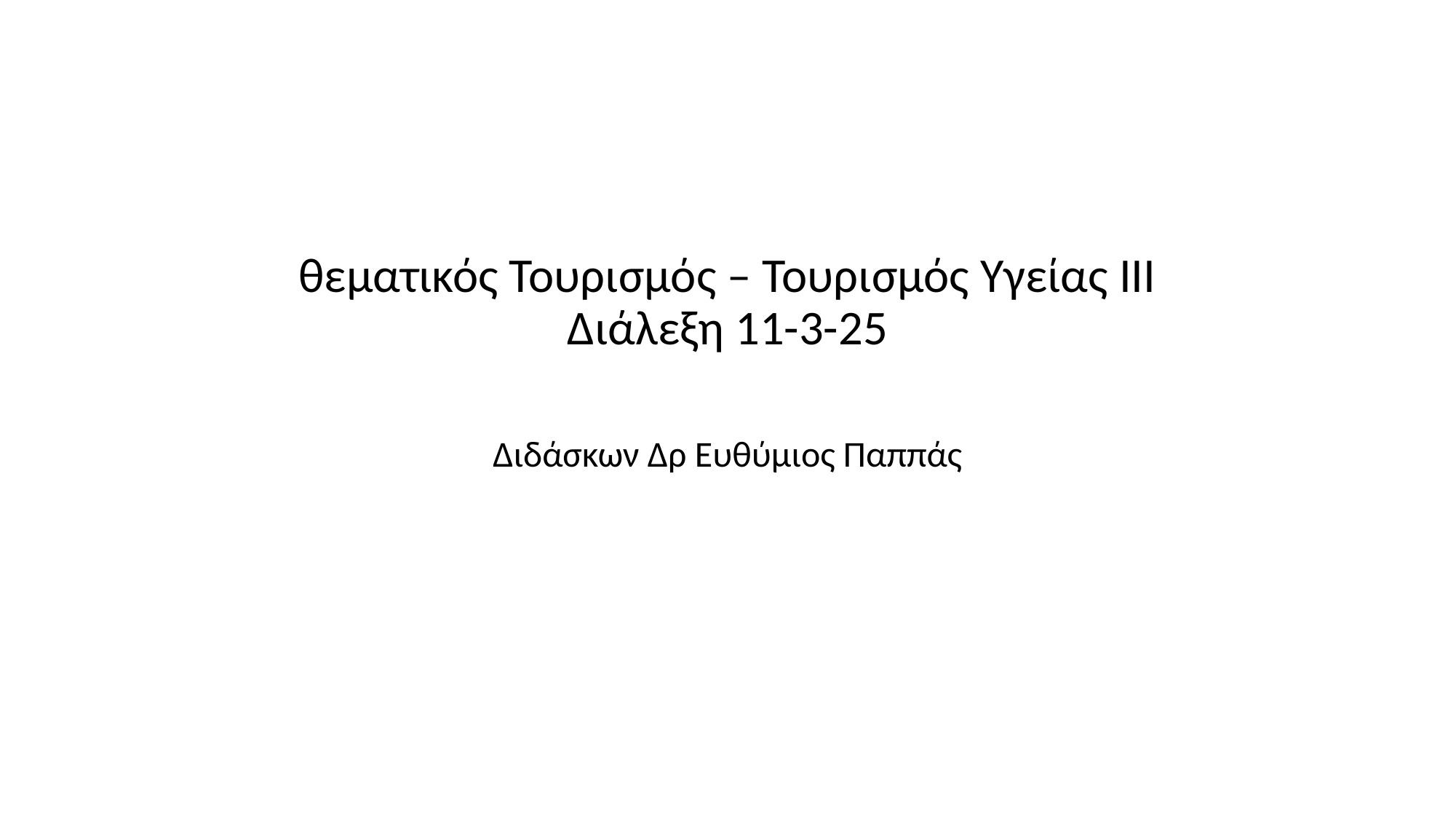

# θεματικός Τουρισμός – Τουρισμός Υγείας ΙΙΙ Διάλεξη 11-3-25
Διδάσκων Δρ Ευθύμιος Παππάς